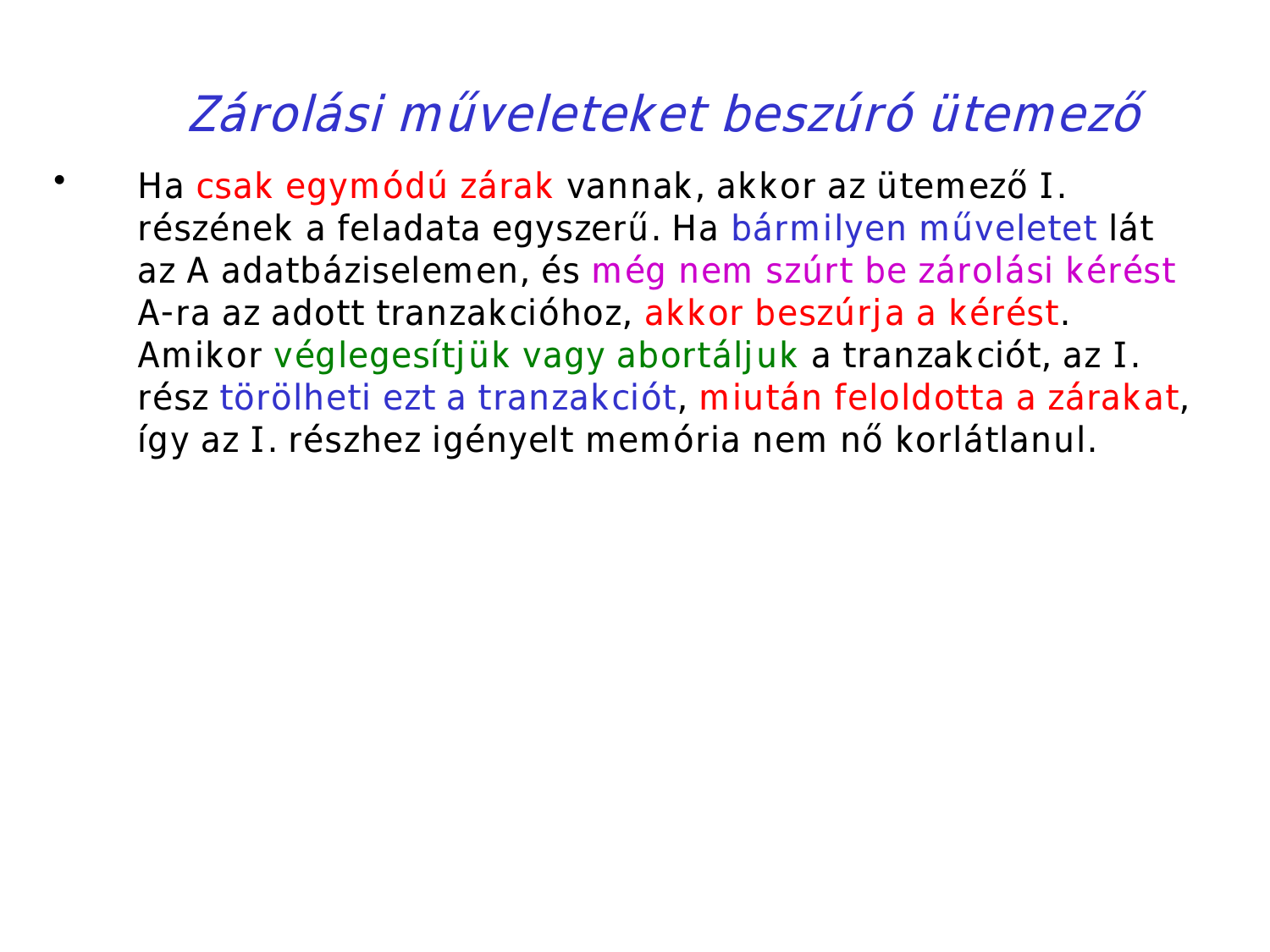

# Zárolási műveleteket beszúró ütemező
Ha csak egymódú zárak vannak, akkor az ütemező I. részének a feladata egyszerű. Ha bármilyen műveletet lát az A adatbáziselemen, és még nem szúrt be zárolási kérést A-ra az adott tranzakcióhoz, akkor beszúrja a kérést. Amikor véglegesítjük vagy abortáljuk a tranzakciót, az I. rész törölheti ezt a tranzakciót, miután feloldotta a zárakat, így az I. részhez igényelt memória nem nő korlátlanul.